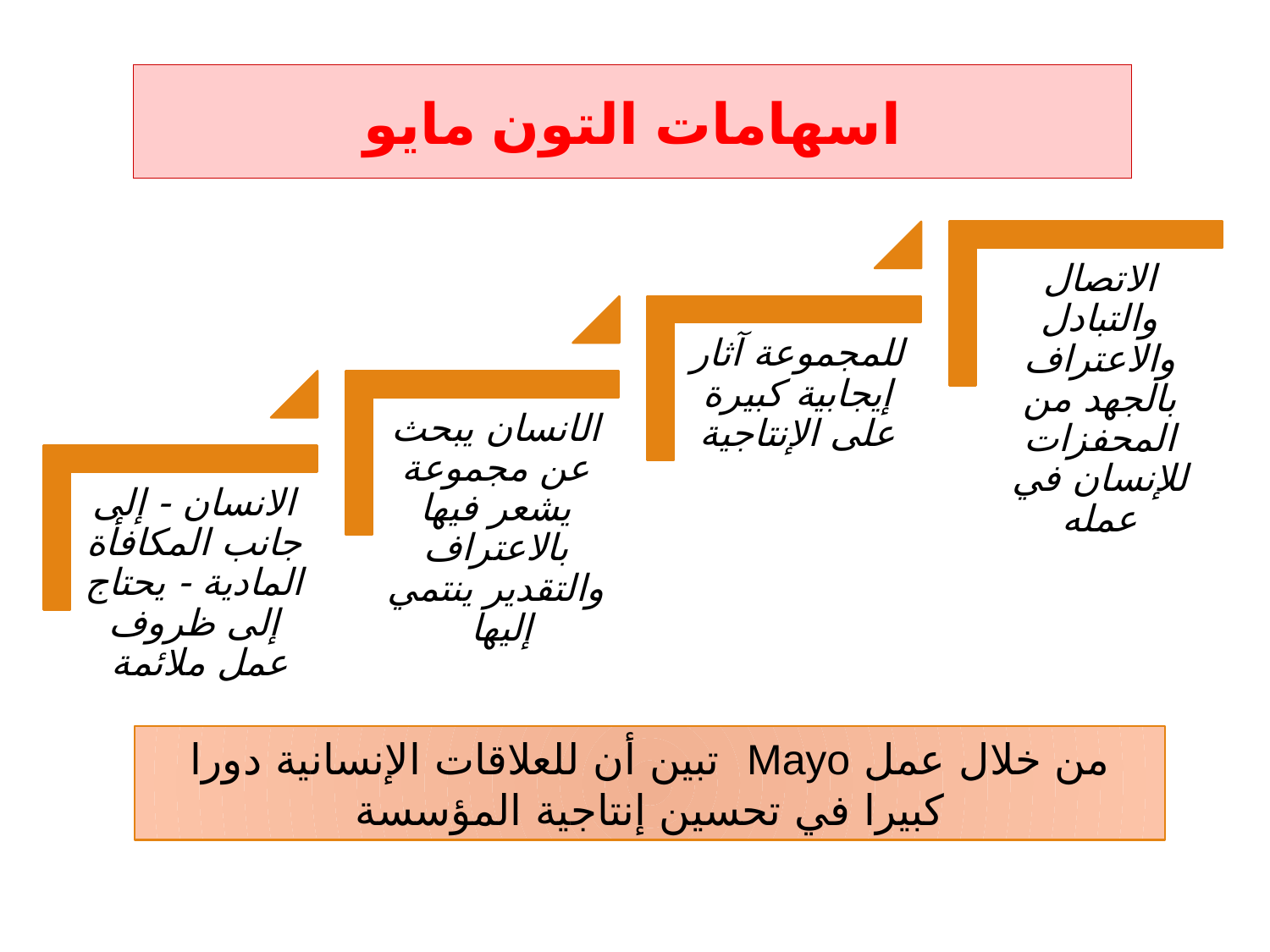

# اسهامات التون مايو
الانسان - إلى جانب المكافأة المادية - يحتاج إلى ظروف عمل ملائمة
الانسان يبحث عن مجموعة يشعر فيها بالاعتراف والتقدير ينتمي إليها
للمجموعة آثار إيجابية كبيرة على الإنتاجية
الاتصال والتبادل والاعتراف بالجهد من المحفزات للإنسان في عمله
من خلال عمل Mayo  تبين أن للعلاقات الإنسانية دورا كبيرا في تحسين إنتاجية المؤسسة
Company Logo